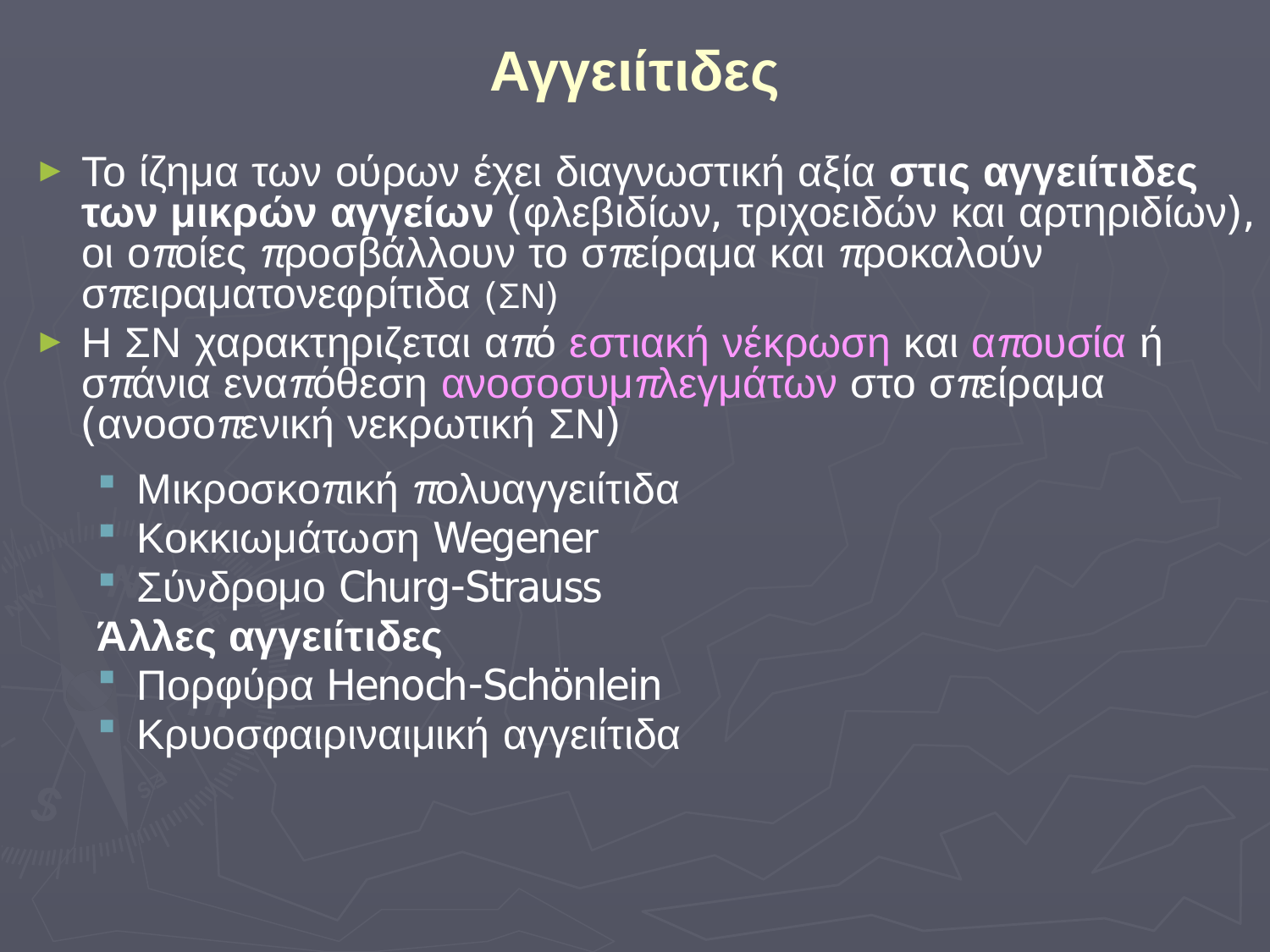

# Αγγειίτιδες
Το ίζημα των ούρων έχει διαγνωστική αξία στις αγγειίτιδες των μικρών αγγείων (φλεβιδίων, τριχοειδών και αρτηριδίων), οι οποίες προσβάλλουν το σπείραμα και προκαλούν σπειραματονεφρίτιδα (ΣΝ)
Η ΣΝ χαρακτηριζεται από εστιακή νέκρωση και απουσία ή σπάνια εναπόθεση ανοσοσυμπλεγμάτων στο σπείραμα (ανοσοπενική νεκρωτική ΣΝ)

Μικροσκοπική πολυαγγειίτιδα
Κοκκιωμάτωση Wegener
Σύνδρομο Churg-Strauss
Άλλες αγγειίτιδες
Πορφύρα Henoch-Schönlein
Κρυοσφαιριναιμική αγγειίτιδα